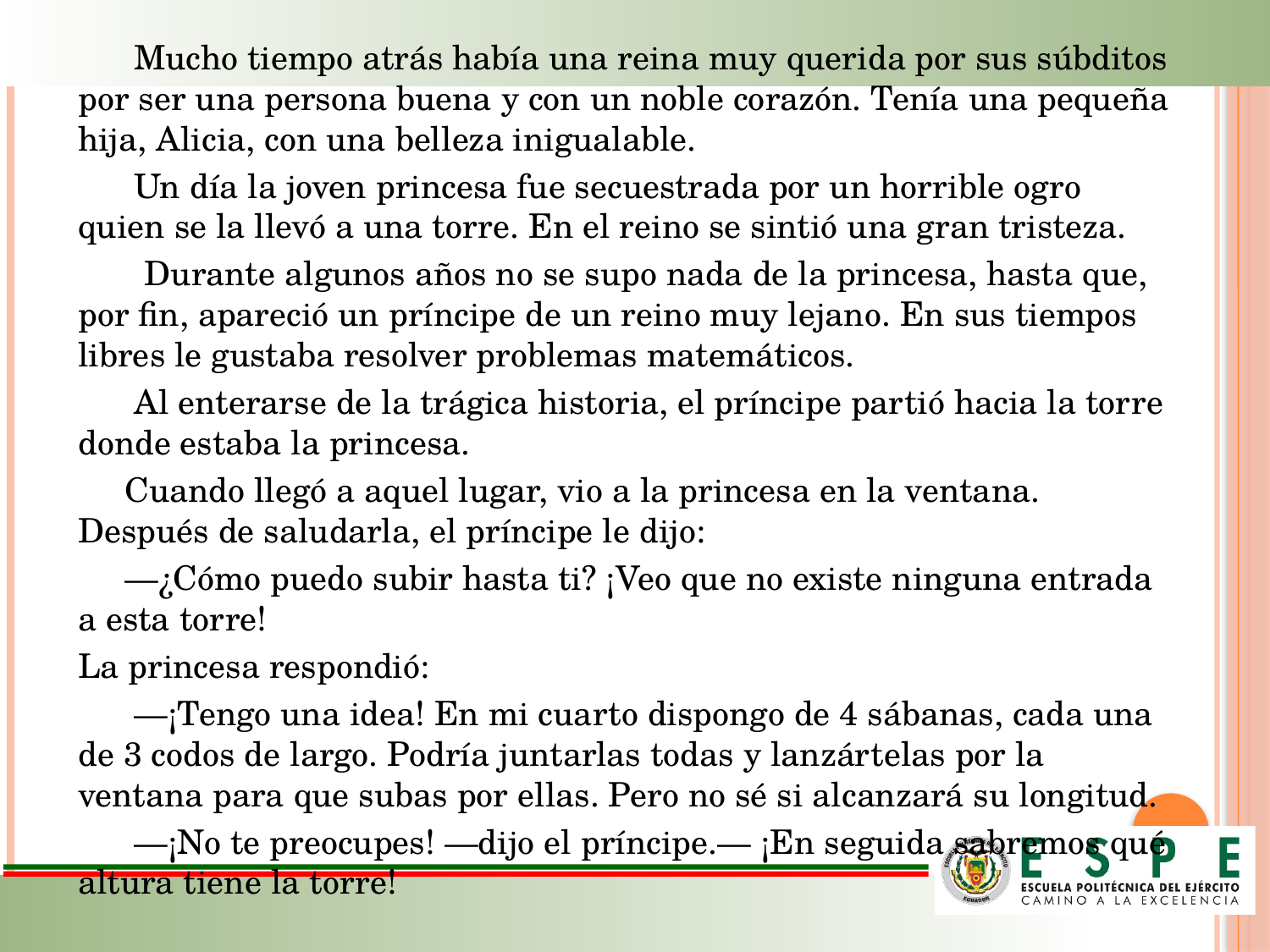

Mucho tiempo atrás había una reina muy querida por sus súbditos por ser una persona buena y con un noble corazón. Tenía una pequeña hija, Alicia, con una belleza inigualable.
	      Un día la joven princesa fue secuestrada por un horrible ogro quien se la llevó a una torre. En el reino se sintió una gran tristeza.
           Durante algunos años no se supo nada de la princesa, hasta que, por fin, apareció un príncipe de un reino muy lejano. En sus tiempos libres le gustaba resolver problemas matemáticos.
	      Al enterarse de la trágica historia, el príncipe partió hacia la torre donde estaba la princesa.
	     Cuando llegó a aquel lugar, vio a la princesa en la ventana. Después de saludarla, el príncipe le dijo:
	     —¿Cómo puedo subir hasta ti? ¡Veo que no existe ninguna entrada a esta torre!
	La princesa respondió:
	      —¡Tengo una idea! En mi cuarto dispongo de 4 sábanas, cada una de 3 codos de largo. Podría juntarlas todas y lanzártelas por la ventana para que subas por ellas. Pero no sé si alcanzará su longitud.
	      —¡No te preocupes! —dijo el príncipe.— ¡En seguida sabremos qué altura tiene la torre!